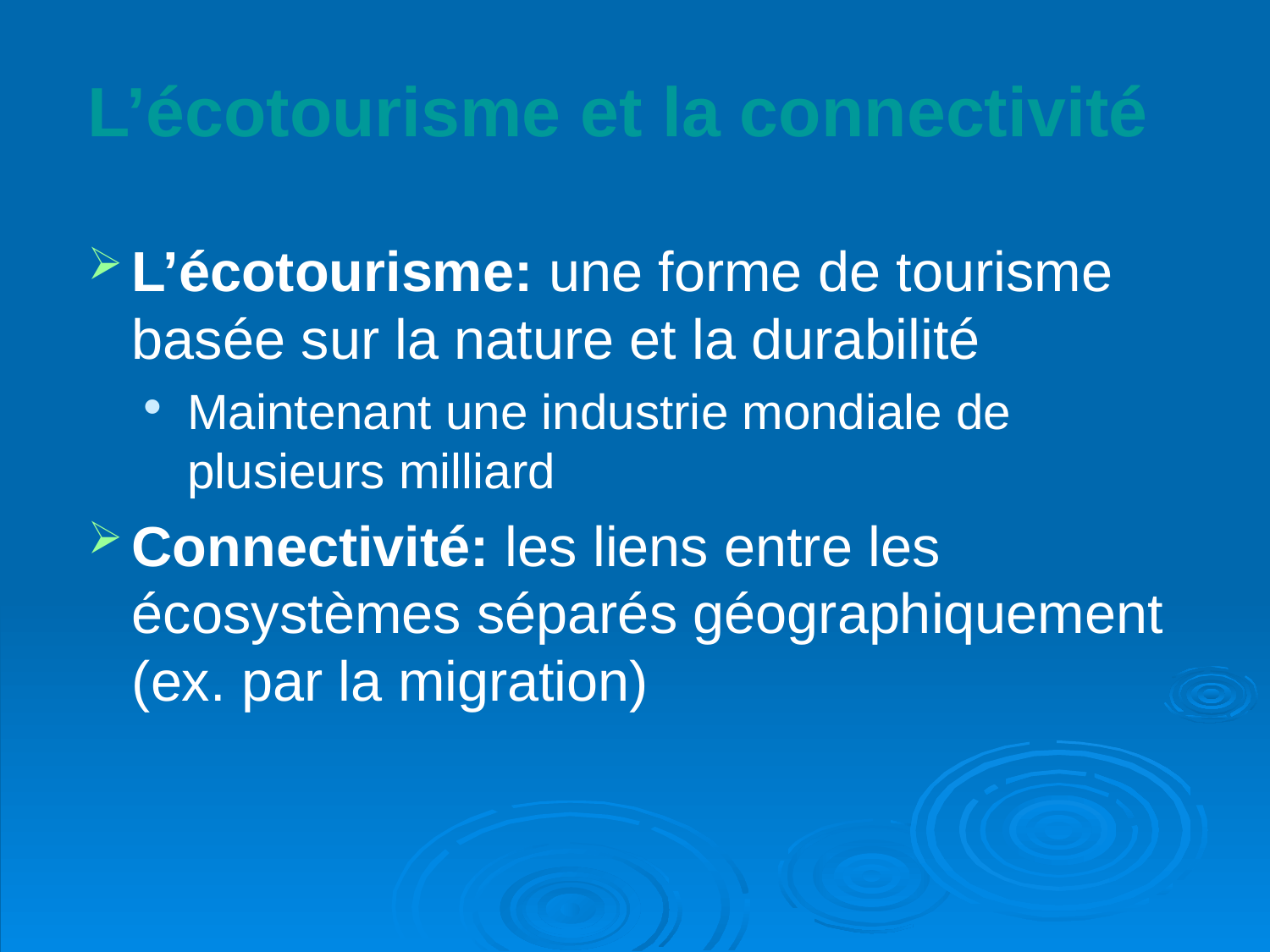

L’écotourisme: une forme de tourisme basée sur la nature et la durabilité
Maintenant une industrie mondiale de plusieurs milliard
Connectivité: les liens entre les écosystèmes séparés géographiquement  (ex. par la migration)
L’écotourisme et la connectivité